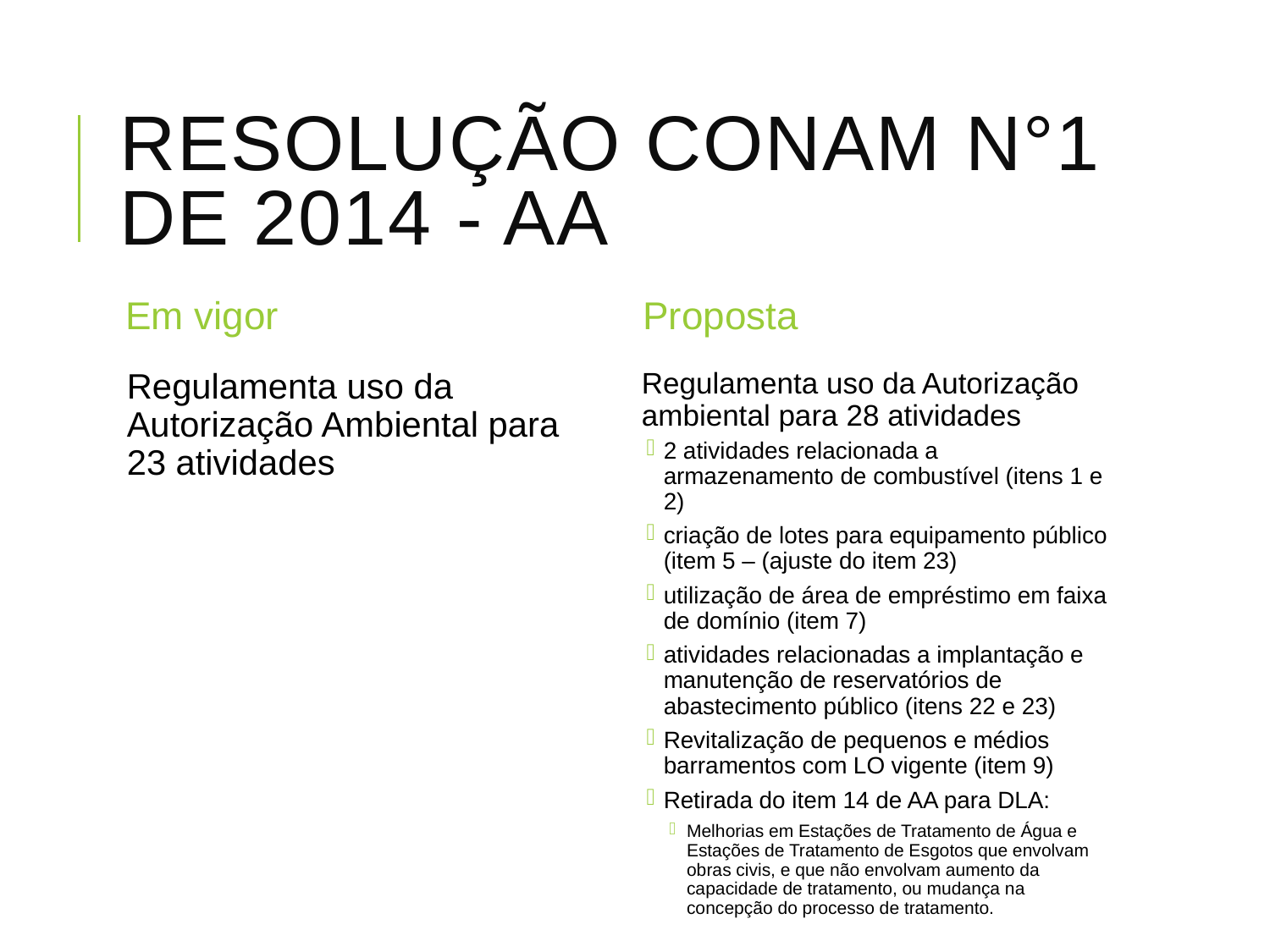

# RESOLUÇÃO CONAM n°1 de 2014 - AA
Em vigor
Proposta
Regulamenta uso da Autorização Ambiental para 23 atividades
Regulamenta uso da Autorização ambiental para 28 atividades
2 atividades relacionada a armazenamento de combustível (itens 1 e 2)
criação de lotes para equipamento público (item 5 – (ajuste do item 23)
utilização de área de empréstimo em faixa de domínio (item 7)
atividades relacionadas a implantação e manutenção de reservatórios de abastecimento público (itens 22 e 23)
Revitalização de pequenos e médios barramentos com LO vigente (item 9)
Retirada do item 14 de AA para DLA:
Melhorias em Estações de Tratamento de Água e Estações de Tratamento de Esgotos que envolvam obras civis, e que não envolvam aumento da capacidade de tratamento, ou mudança na concepção do processo de tratamento.